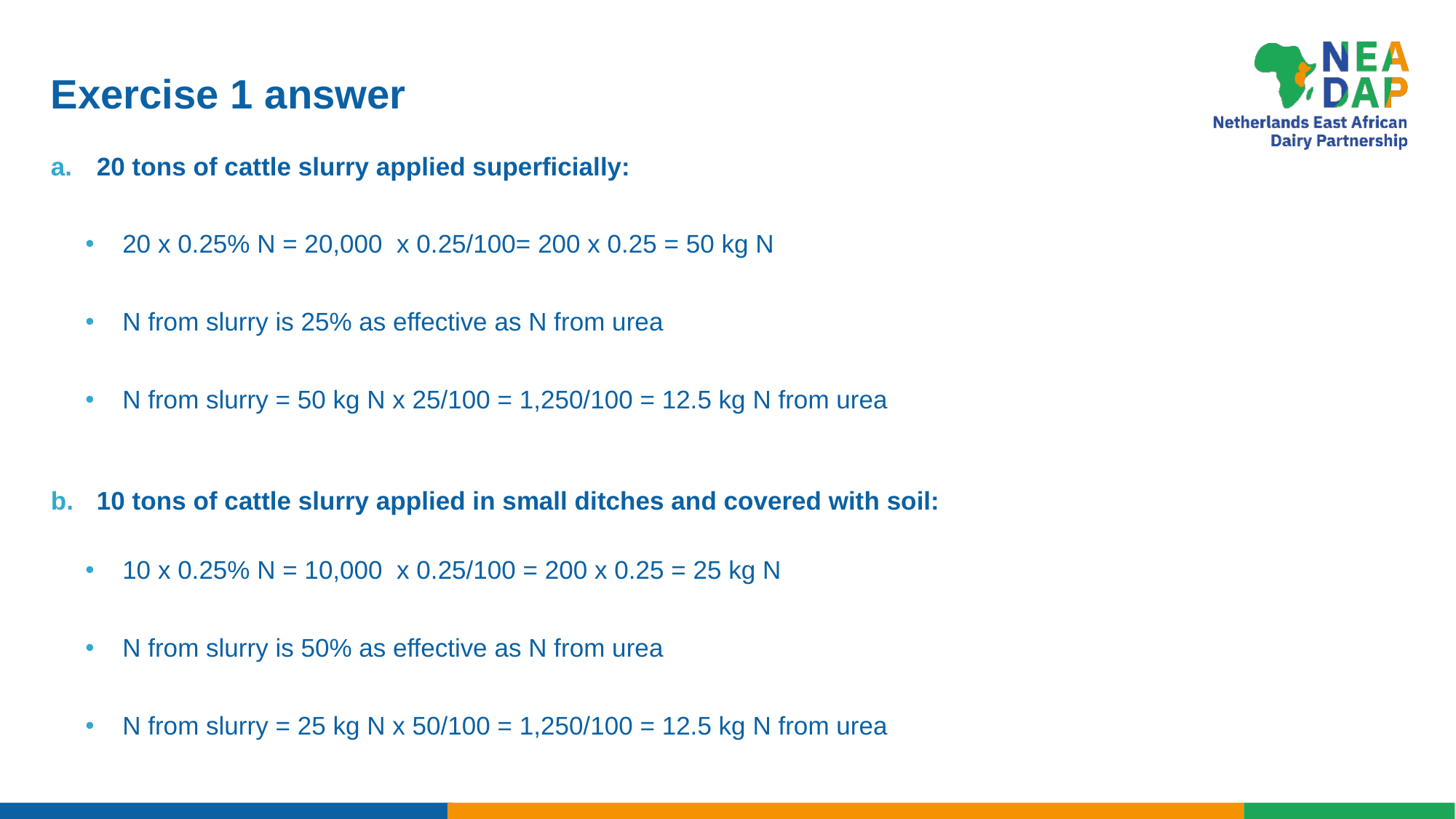

# Exercise 1 answer
20 tons of cattle slurry applied superficially:

20 x 0.25% N = 20,000  x 0.25/100= 200 x 0.25 = 50 kg N

N from slurry is 25% as effective as N from urea

N from slurry = 50 kg N x 25/100 = 1,250/100 = 12.5 kg N from urea

10 tons of cattle slurry applied in small ditches and covered with soil:

10 x 0.25% N = 10,000  x 0.25/100 = 200 x 0.25 = 25 kg N

N from slurry is 50% as effective as N from urea

N from slurry = 25 kg N x 50/100 = 1,250/100 = 12.5 kg N from urea